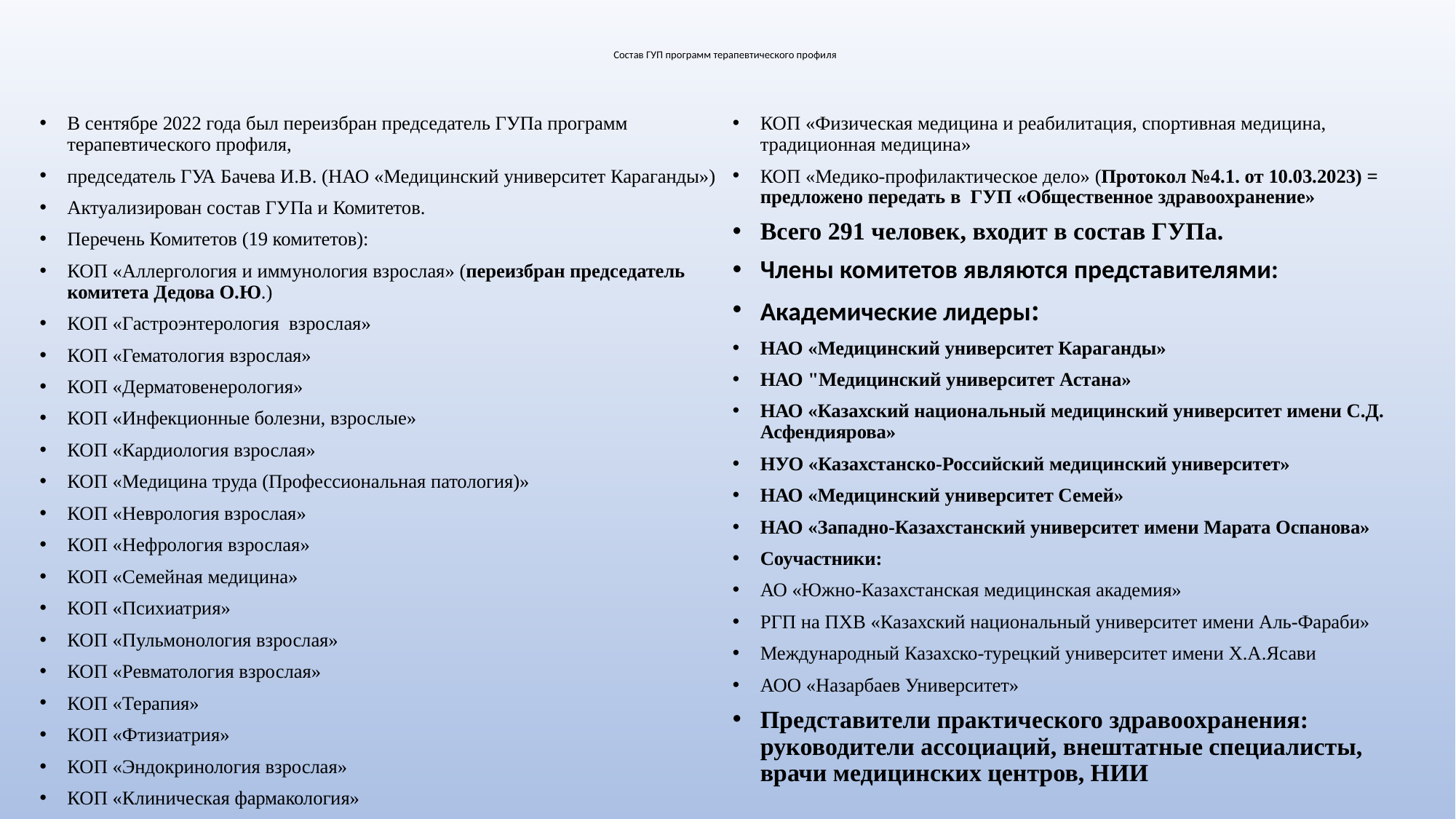

# Состав ГУП программ терапевтического профиля
В сентябре 2022 года был переизбран председатель ГУПа программ терапевтического профиля,
председатель ГУА Бачева И.В. (НАО «Медицинский университет Караганды»)
Актуализирован состав ГУПа и Комитетов.
Перечень Комитетов (19 комитетов):
КОП «Аллергология и иммунология взрослая» (переизбран председатель комитета Дедова О.Ю.)
КОП «Гастроэнтерология  взрослая»
КОП «Гематология взрослая»
КОП «Дерматовенерология»
КОП «Инфекционные болезни, взрослые»
КОП «Кардиология взрослая»
КОП «Медицина труда (Профессиональная патология)»
КОП «Неврология взрослая»
КОП «Нефрология взрослая»
КОП «Семейная медицина»
КОП «Психиатрия»
КОП «Пульмонология взрослая»
КОП «Ревматология взрослая»
КОП «Терапия»
КОП «Фтизиатрия»
КОП «Эндокринология взрослая»
КОП «Клиническая фармакология»
КОП «Физическая медицина и реабилитация, спортивная медицина, традиционная медицина»
КОП «Медико-профилактическое дело» (Протокол №4.1. от 10.03.2023) = предложено передать в  ГУП «Общественное здравоохранение»
Всего 291 человек, входит в состав ГУПа.
Члены комитетов являются представителями:
Академические лидеры:
НАО «Медицинский университет Караганды»
НАО "Медицинский университет Астана»
НАО «Казахский национальный медицинский университет имени С.Д. Асфендиярова»
НУО «Казахстанско-Российский медицинский университет»
НАО «Медицинский университет Семей»
НАО «Западно-Казахстанский университет имени Марата Оспанова»
Соучастники:
АО «Южно-Казахстанская медицинская академия»
РГП на ПХВ «Казахский национальный университет имени Аль-Фараби»
Международный Казахско-турецкий университет имени Х.А.Ясави
АОО «Назарбаев Университет»
Представители практического здравоохранения: руководители ассоциаций, внештатные специалисты, врачи медицинских центров, НИИ